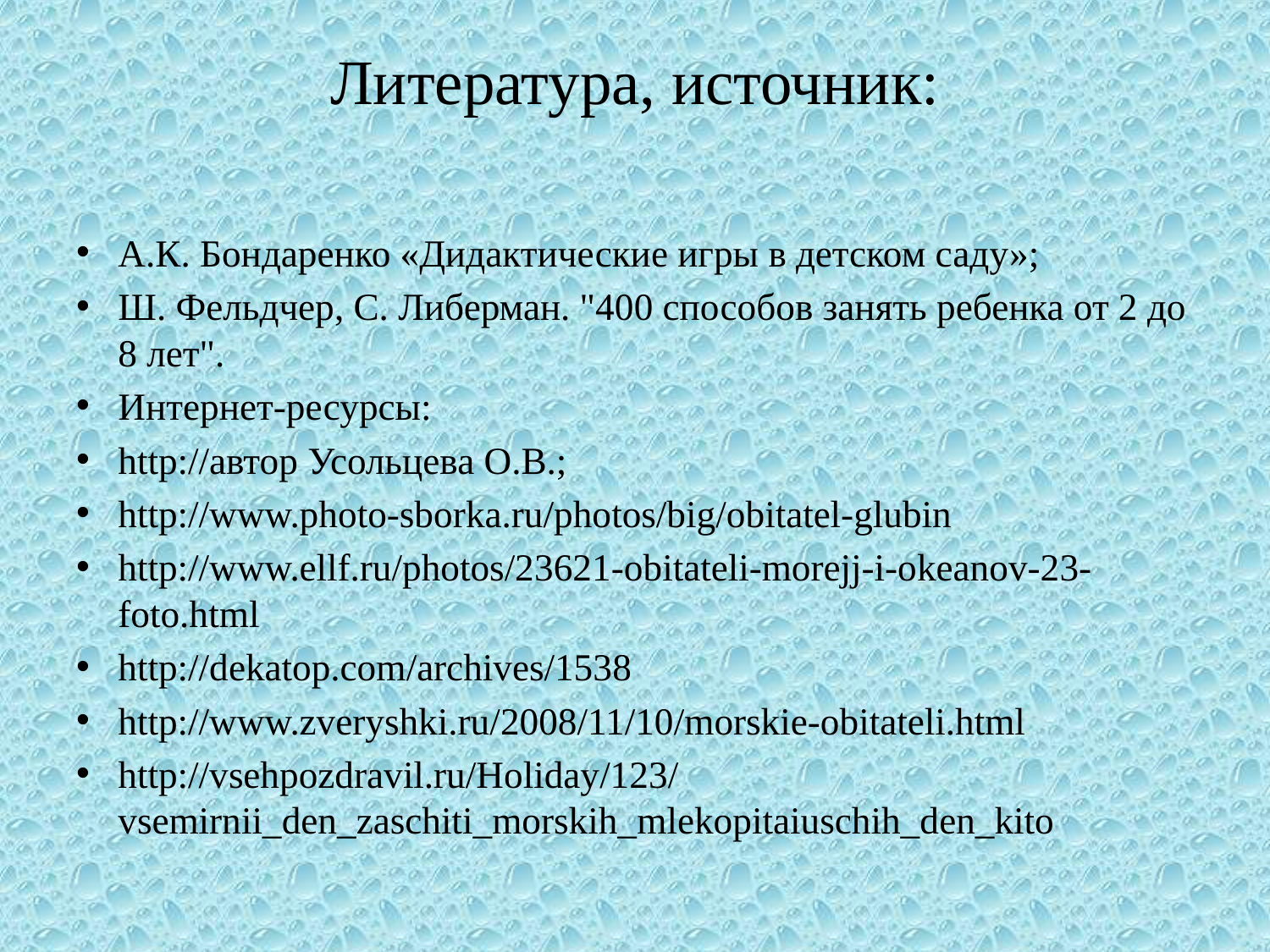

# Литература, источник:
А.К. Бондаренко «Дидактические игры в детском саду»;
Ш. Фельдчер, С. Либерман. "400 способов занять ребенка от 2 до 8 лет".
Интернет-ресурсы:
http://автор Усольцева О.В.;
http://www.photo-sborka.ru/photos/big/obitatel-glubin
http://www.ellf.ru/photos/23621-obitateli-morejj-i-okeanov-23-foto.html
http://dekatop.com/archives/1538
http://www.zveryshki.ru/2008/11/10/morskie-obitateli.html
http://vsehpozdravil.ru/Holiday/123/vsemirnii_den_zaschiti_morskih_mlekopitaiuschih_den_kito